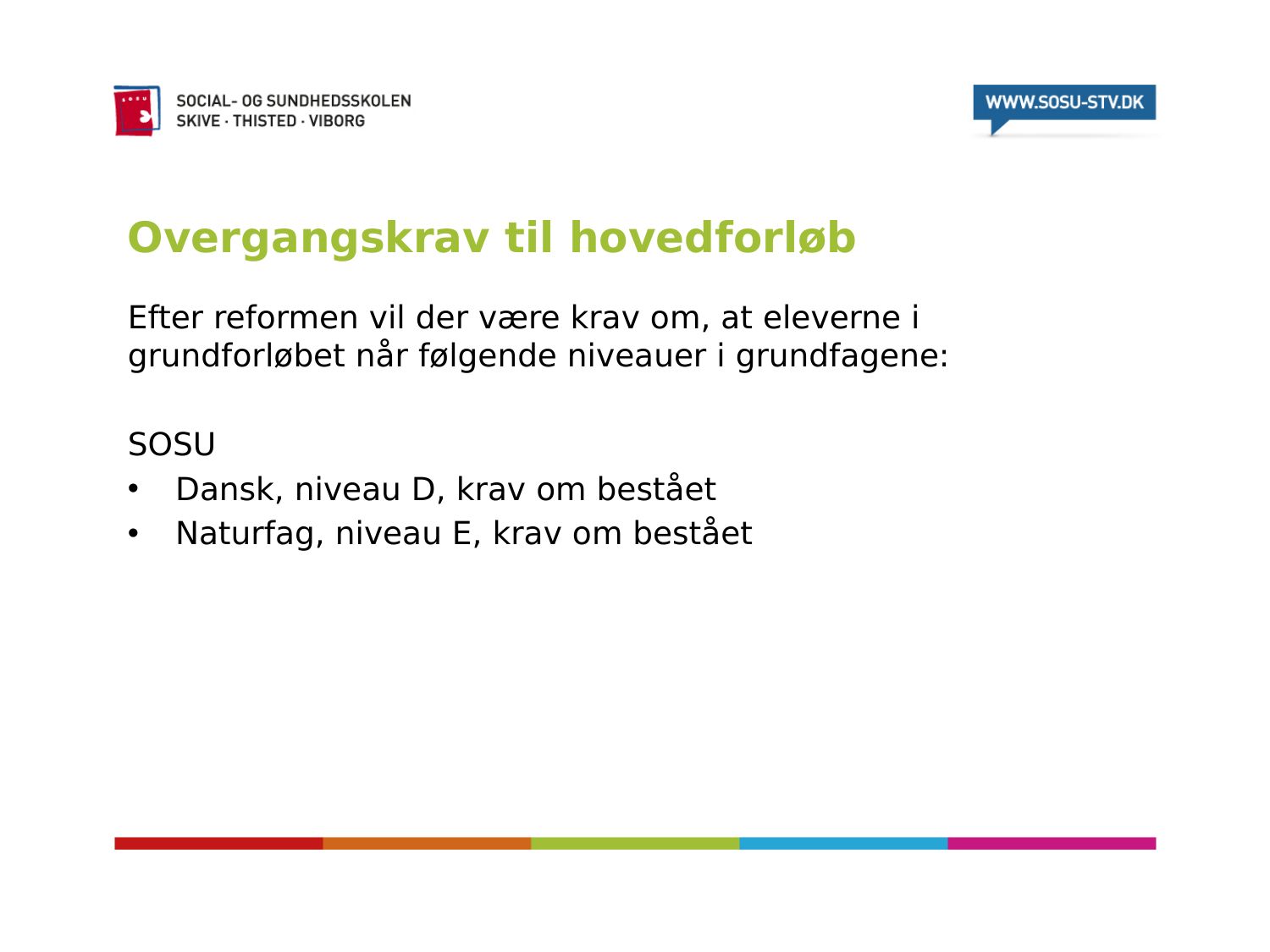

# Overgangskrav til hovedforløb
Efter reformen vil der være krav om, at eleverne i grundforløbet når følgende niveauer i grundfagene:

SOSU
Dansk, niveau D, krav om bestået
Naturfag, niveau E, krav om bestået